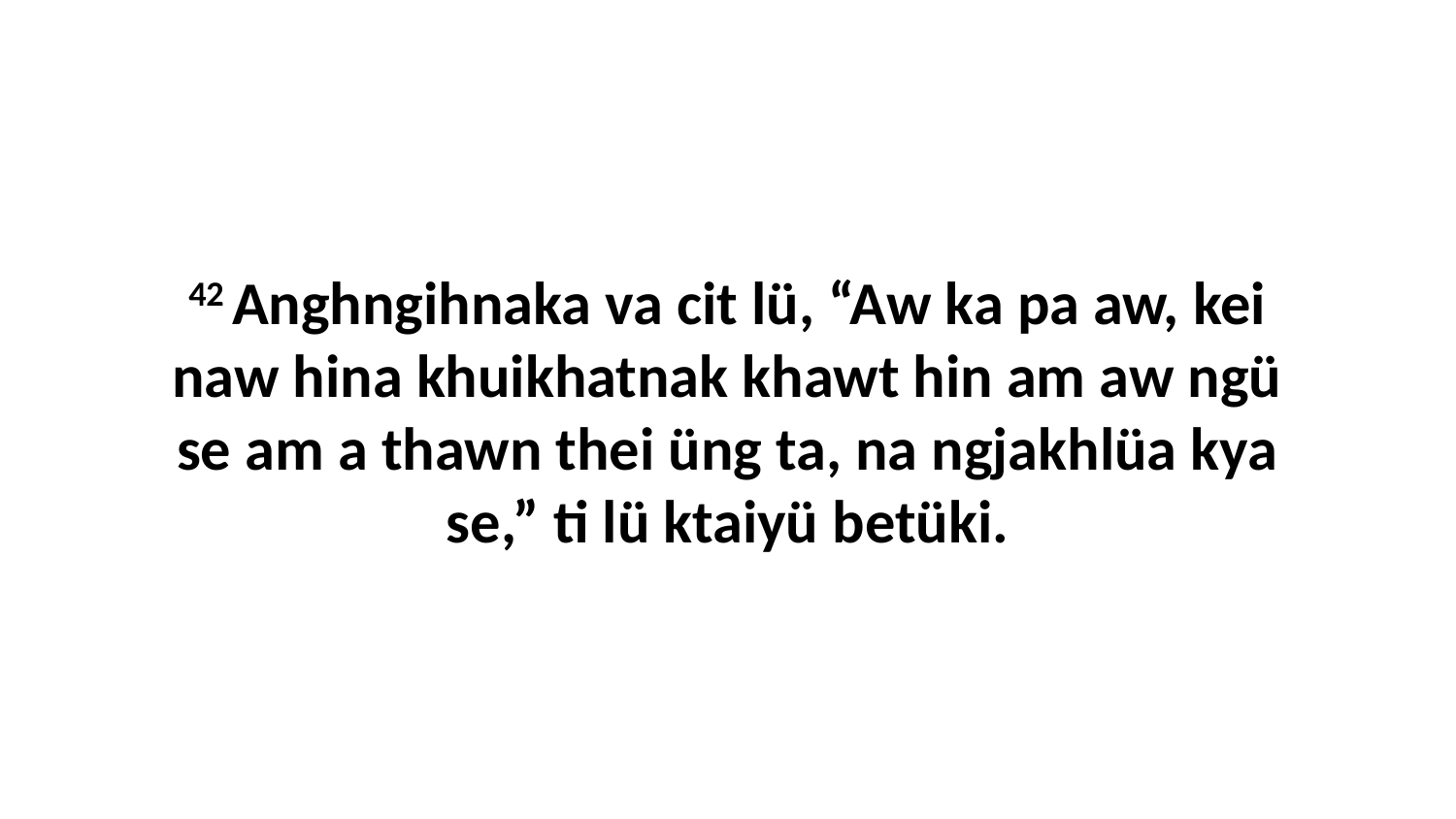

42 Anghngihnaka va cit lü, “Aw ka pa aw, kei naw hina khuikhatnak khawt hin am aw ngü se am a thawn thei üng ta, na ngjakhlüa kya se,” ti lü ktaiyü betüki.